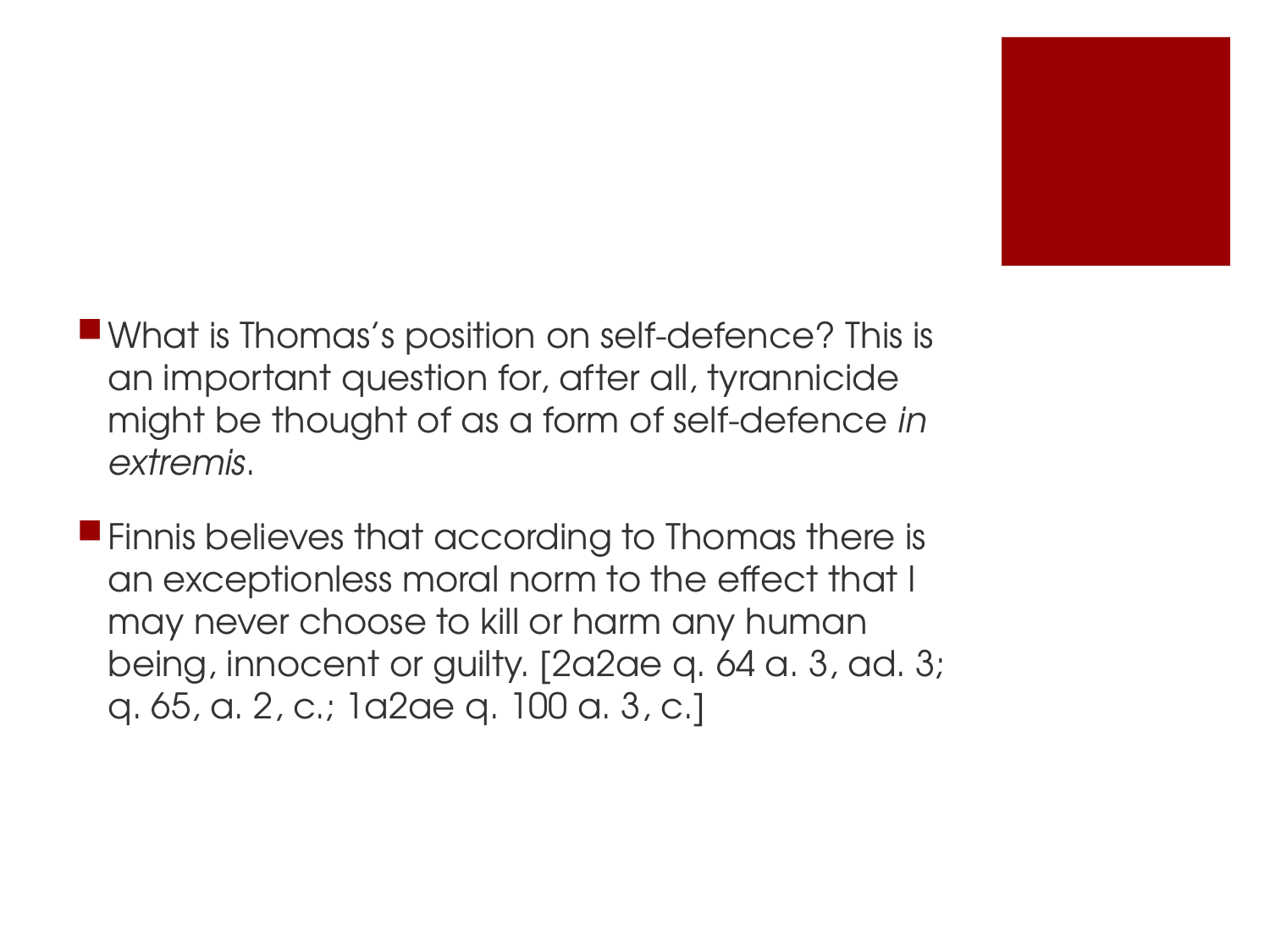

#
What is Thomas’s position on self-defence? This is an important question for, after all, tyrannicide might be thought of as a form of self-defence in extremis.
Finnis believes that according to Thomas there is an exceptionless moral norm to the effect that I may never choose to kill or harm any human being, innocent or guilty. [2a2ae q. 64 a. 3, ad. 3; q. 65, a. 2, c.; 1a2ae q. 100 a. 3, c.]